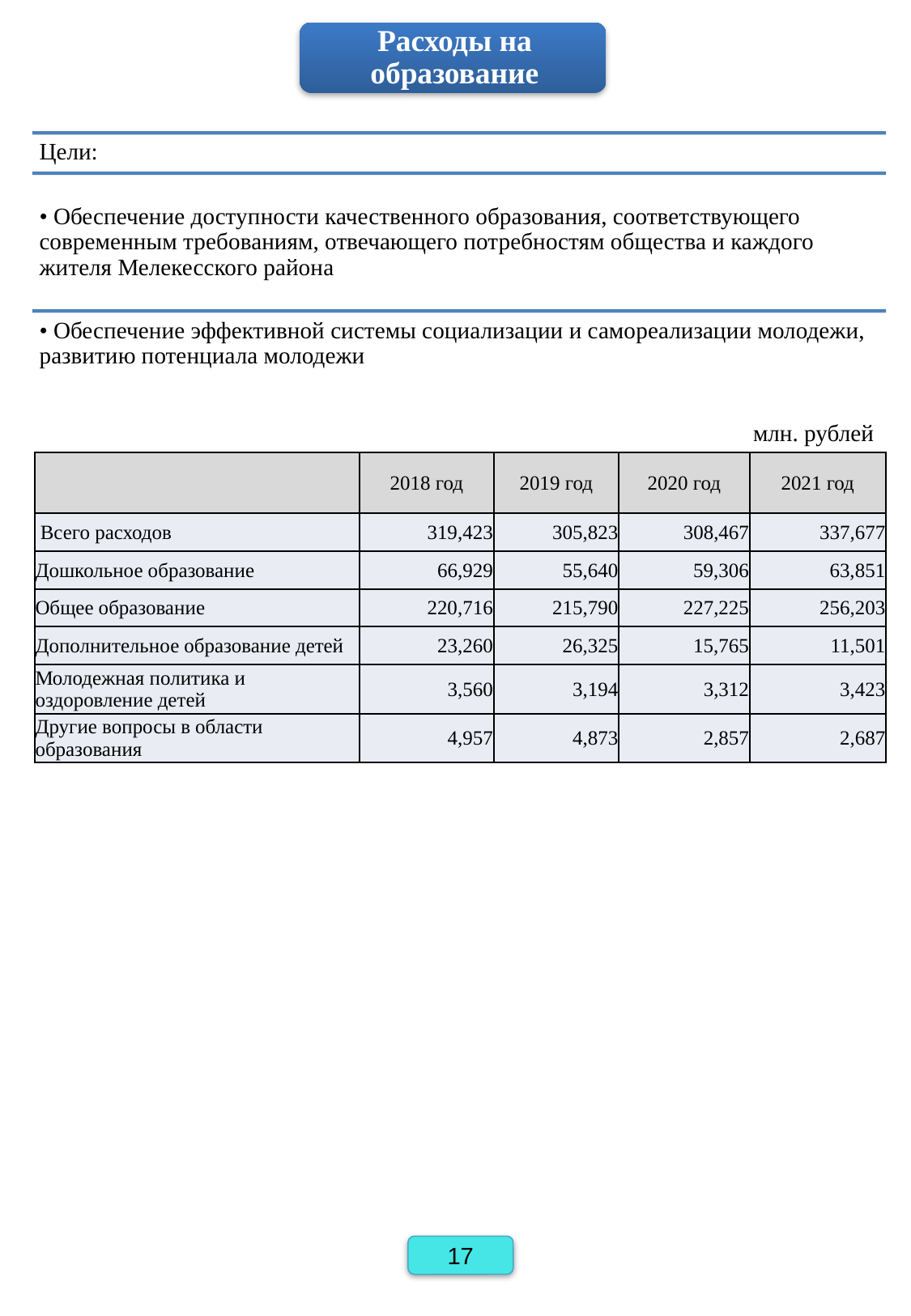

Расходы на образование
Цели:
• Обеспечение доступности качественного образования, соответствующего современным требованиям, отвечающего потребностям общества и каждого жителя Мелекесского района
• Обеспечение эффективной системы социализации и самореализации молодежи, развитию потенциала молодежи
млн. рублей
|  | 2018 год | 2019 год | 2020 год | 2021 год |
| --- | --- | --- | --- | --- |
| Всего расходов | 319,423 | 305,823 | 308,467 | 337,677 |
| Дошкольное образование | 66,929 | 55,640 | 59,306 | 63,851 |
| Общее образование | 220,716 | 215,790 | 227,225 | 256,203 |
| Дополнительное образование детей | 23,260 | 26,325 | 15,765 | 11,501 |
| Молодежная политика и оздоровление детей | 3,560 | 3,194 | 3,312 | 3,423 |
| Другие вопросы в области образования | 4,957 | 4,873 | 2,857 | 2,687 |
17